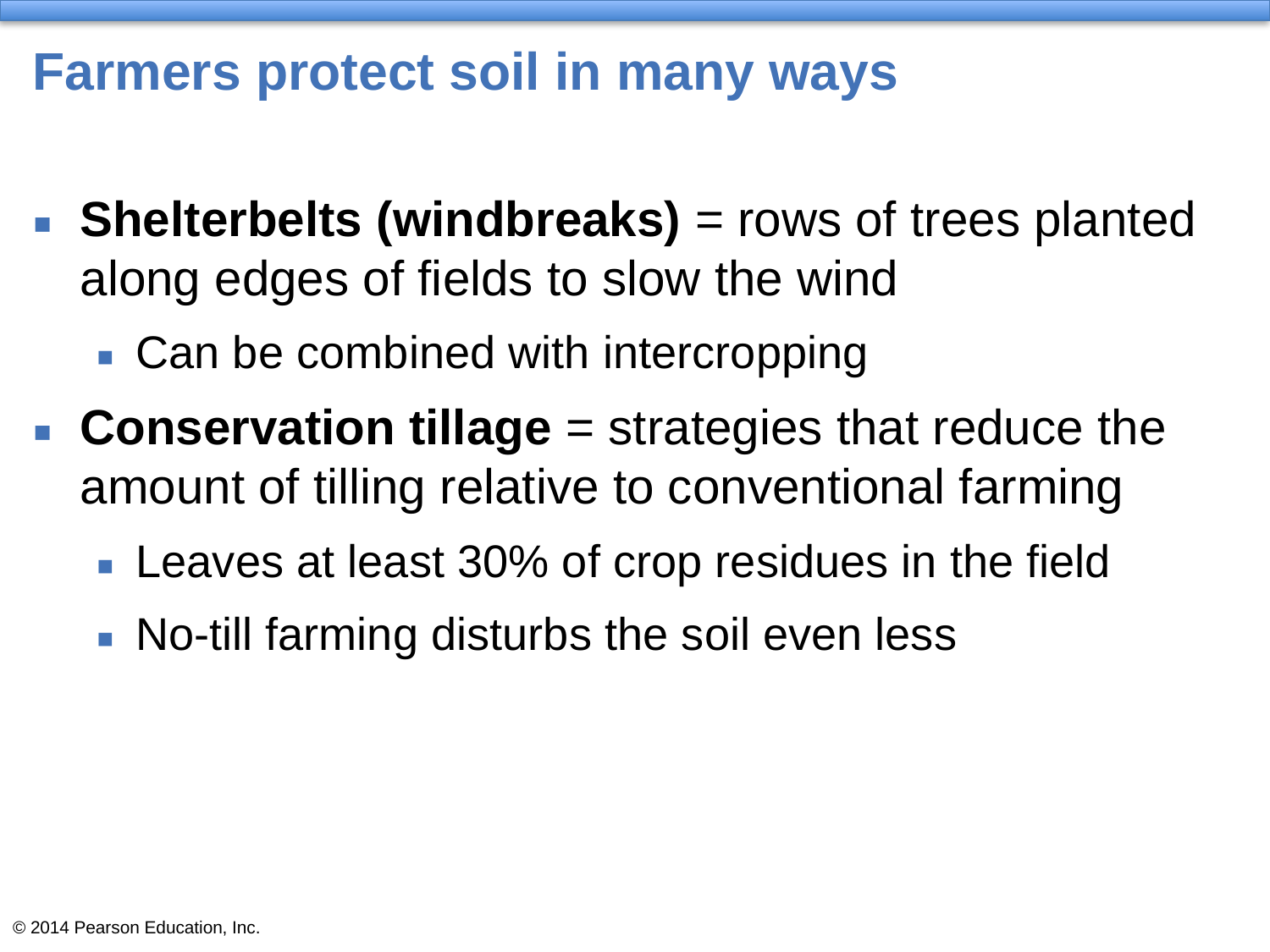

# Farmers protect soil in many ways
Shelterbelts (windbreaks) = rows of trees planted along edges of fields to slow the wind
Can be combined with intercropping
Conservation tillage = strategies that reduce the amount of tilling relative to conventional farming
Leaves at least 30% of crop residues in the field
No-till farming disturbs the soil even less